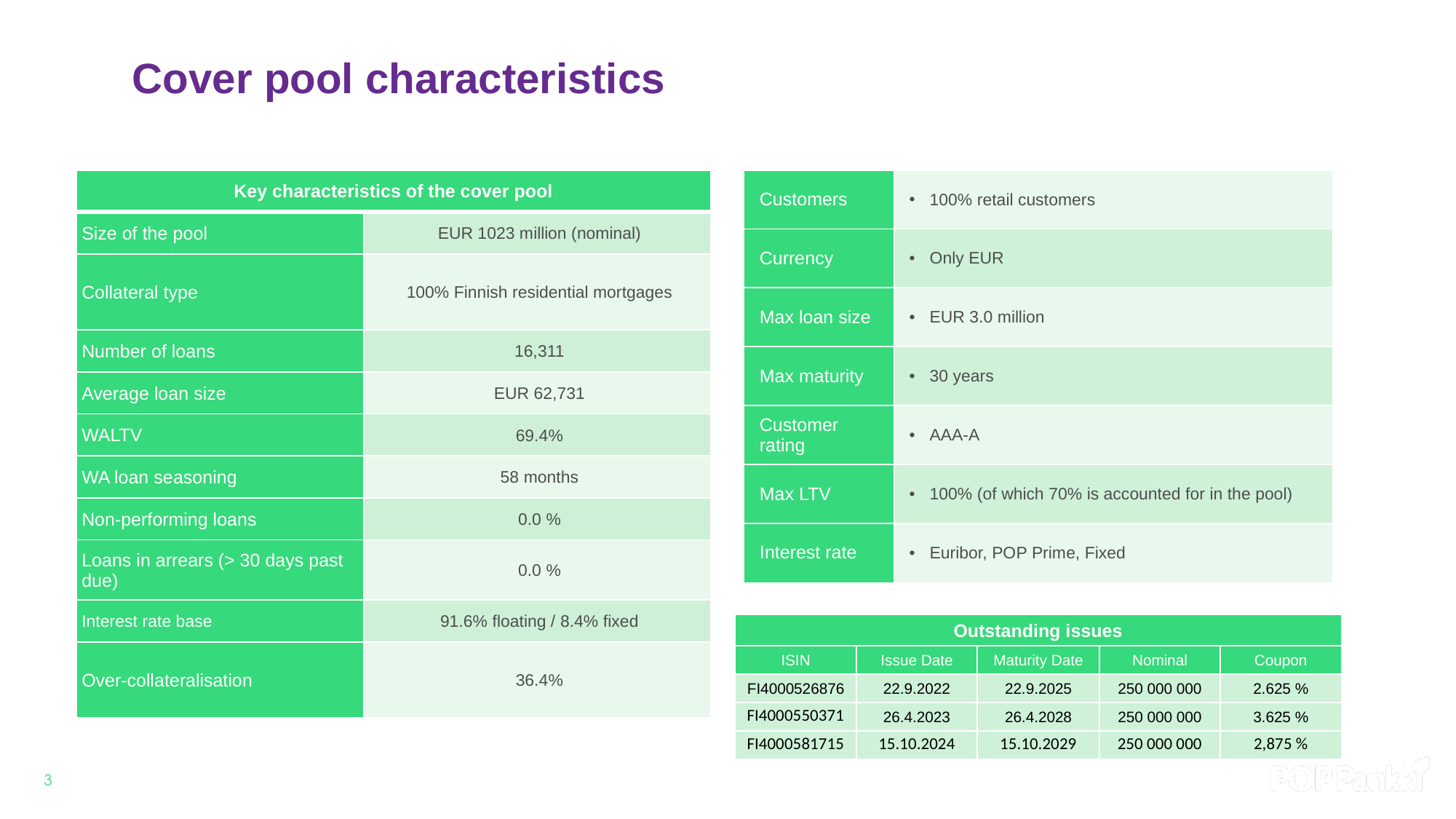

Cover pool characteristics

| Key characteristics of the cover pool |  |
| --- | --- |
| Size of the pool | EUR 1023 million (nominal) |
| Collateral type | 100% Finnish residential mortgages |
| Number of loans | 16,311 |
| Average loan size | EUR 62,731 |
| WALTV | 69.4% |
| WA loan seasoning | 58 months |
| Non-performing loans | 0.0 % |
| Loans in arrears (> 30 days past due) | 0.0 % |
| Interest rate base | 91.6% floating / 8.4% fixed |
| Over-collateralisation | 36.4% |
| Customers | 100% retail customers |
| --- | --- |
| Currency | Only EUR |
| Max loan size | EUR 3.0 million |
| Max maturity | 30 years |
| Customer rating | AAA-A |
| Max LTV | 100% (of which 70% is accounted for in the pool) |
| Interest rate | Euribor, POP Prime, Fixed |
| Outstanding issues |  |  |  |  |
| --- | --- | --- | --- | --- |
| ISIN | Issue Date | Maturity Date | Nominal | Coupon |
| FI4000526876 | 22.9.2022 | 22.9.2025 | 250 000 000 | 2.625 % |
| FI4000550371 | 26.4.2023 | 26.4.2028 | 250 000 000 | 3.625 % |
| FI4000581715 | 15.10.2024 | 15.10.2029 | 250 000 000 | 2,875 % |
3